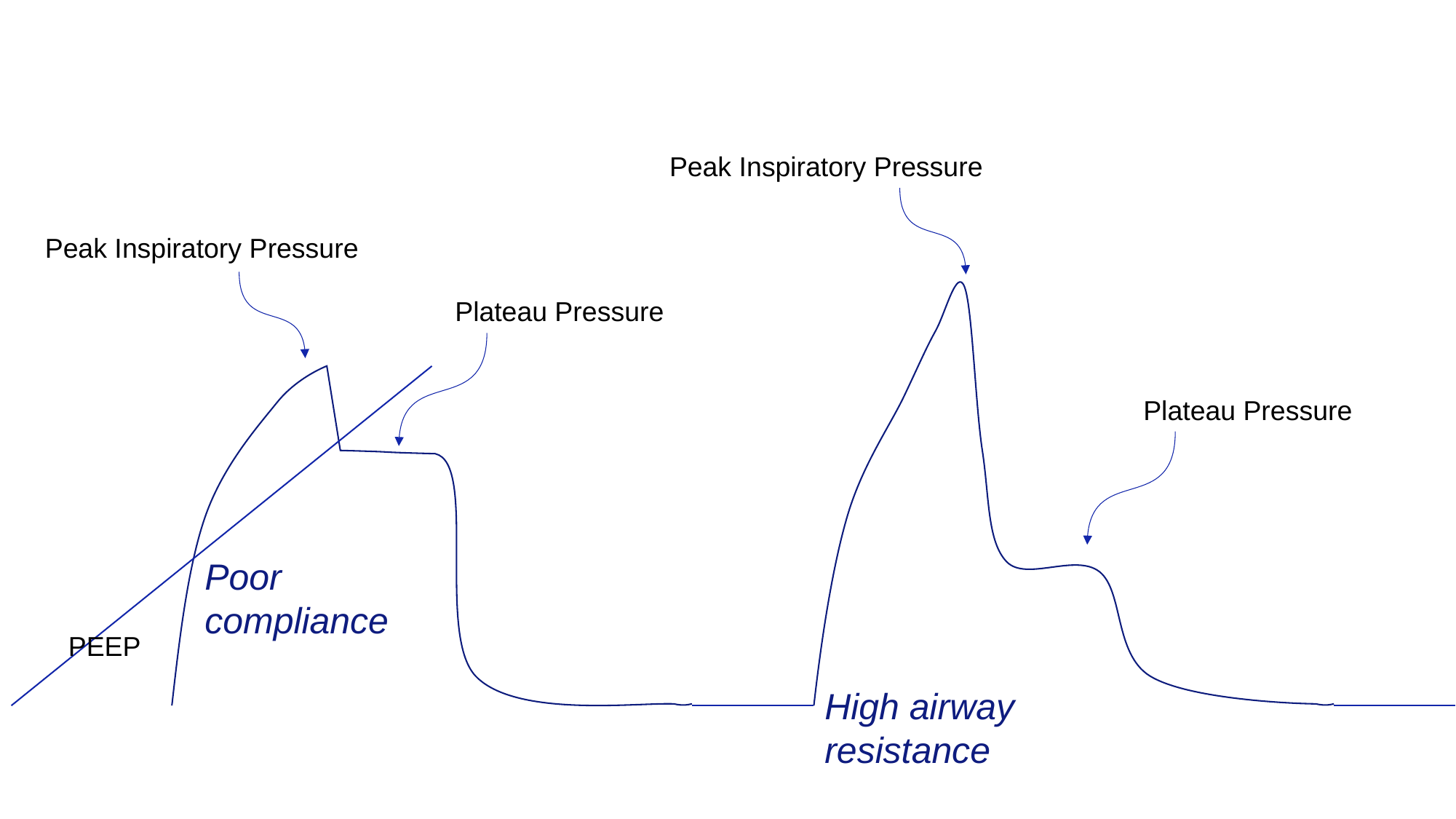

Peak Inspiratory Pressure
Peak Inspiratory Pressure

PEEP
Plateau Pressure
Plateau Pressure
Poor compliance
High airway resistance